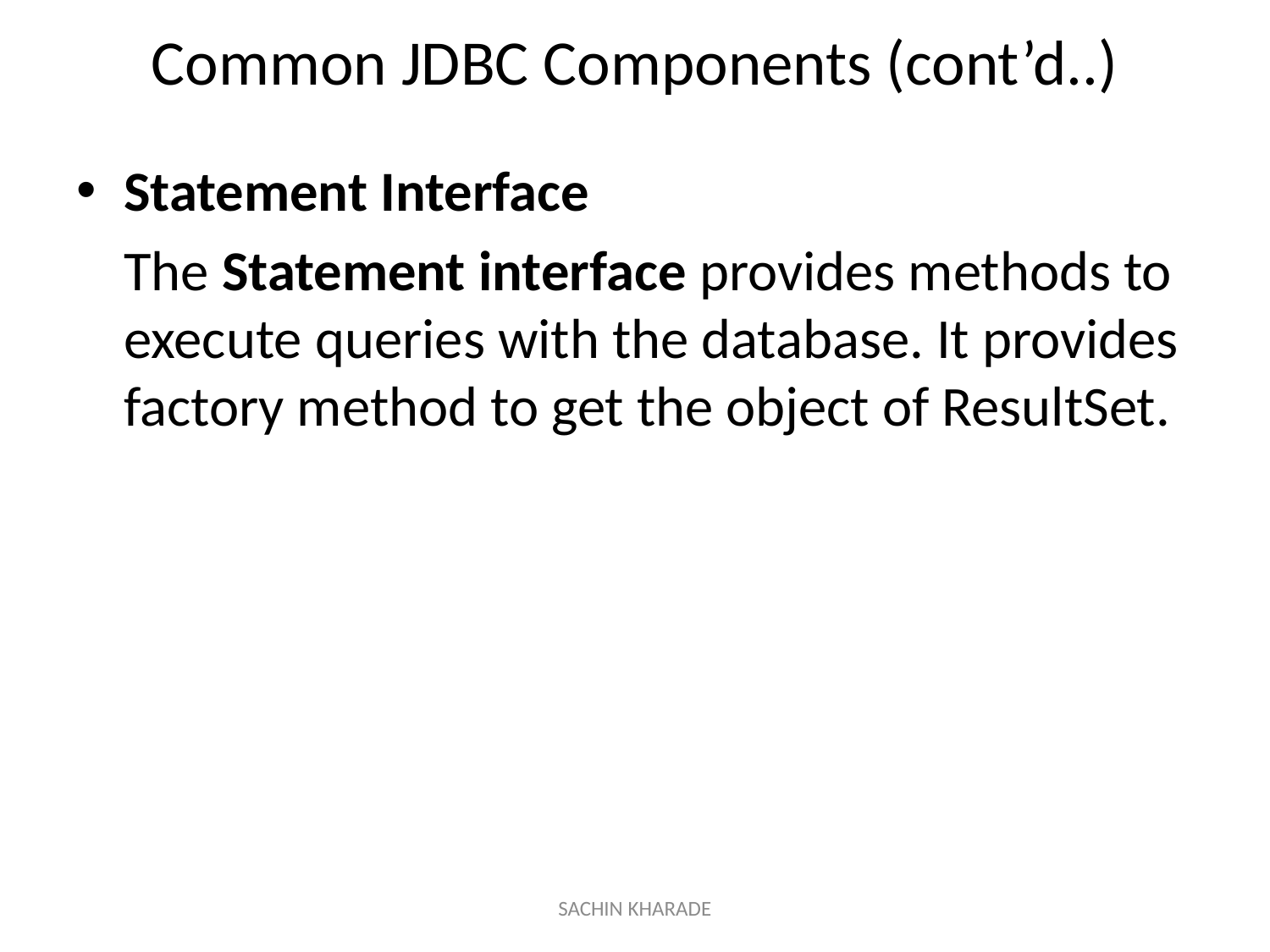

# Common JDBC Components (cont’d..)
Statement Interface
	The Statement interface provides methods to execute queries with the database. It provides factory method to get the object of ResultSet.
SACHIN KHARADE